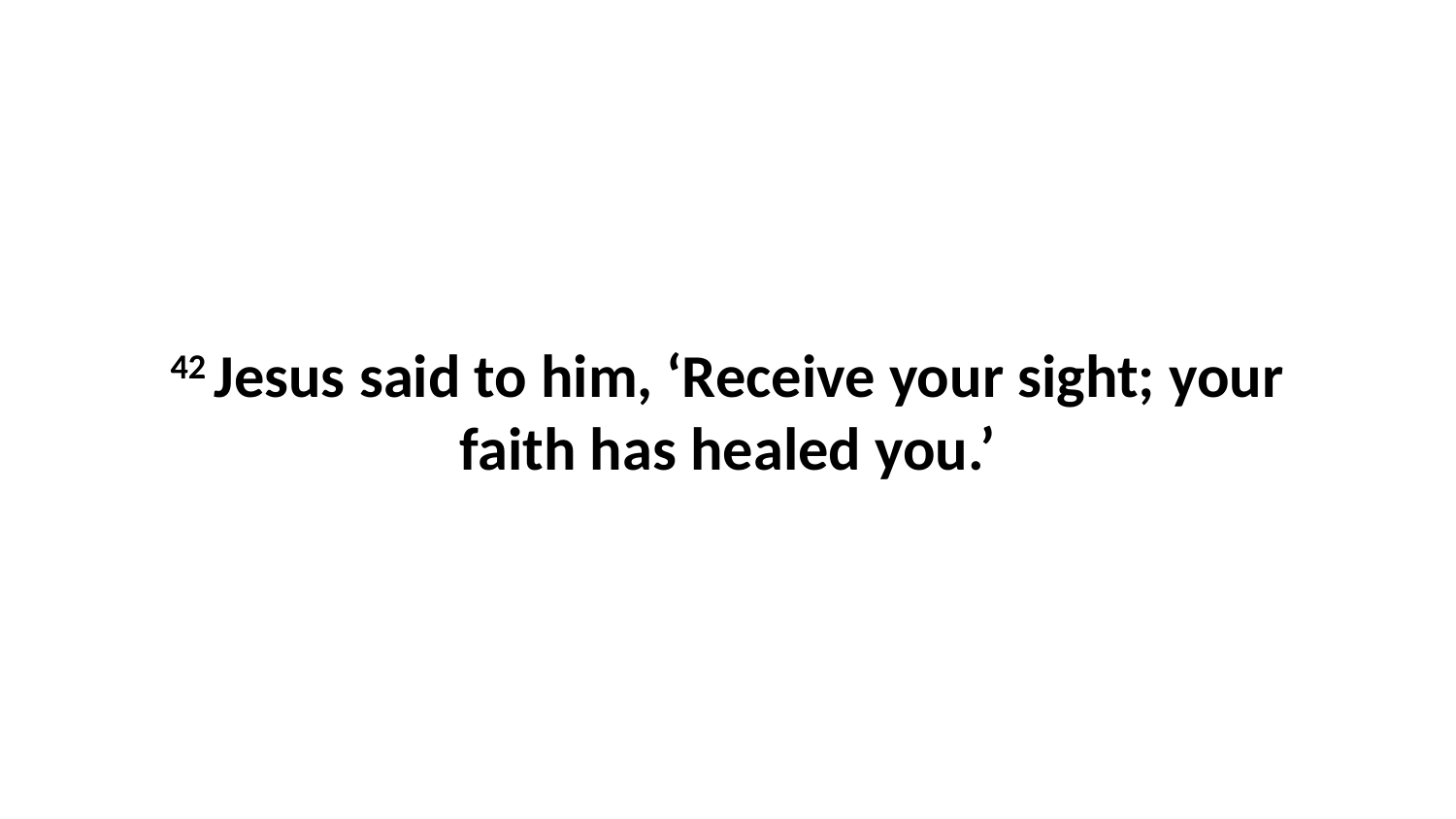

42 Jesus said to him, ‘Receive your sight; your faith has healed you.’